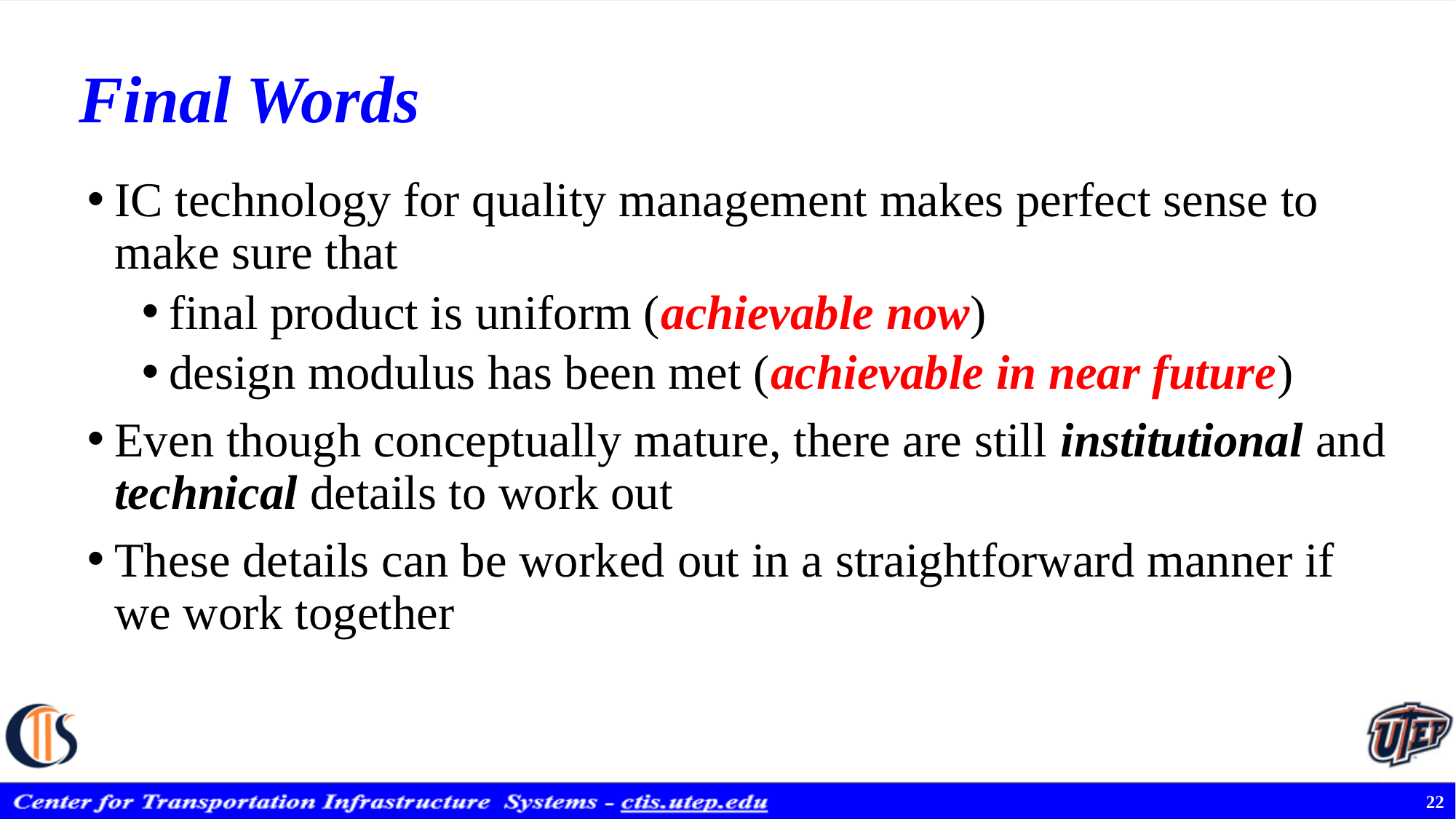

# Final Words
IC technology for quality management makes perfect sense to make sure that
final product is uniform (achievable now)
design modulus has been met (achievable in near future)
Even though conceptually mature, there are still institutional and technical details to work out
These details can be worked out in a straightforward manner if we work together
22